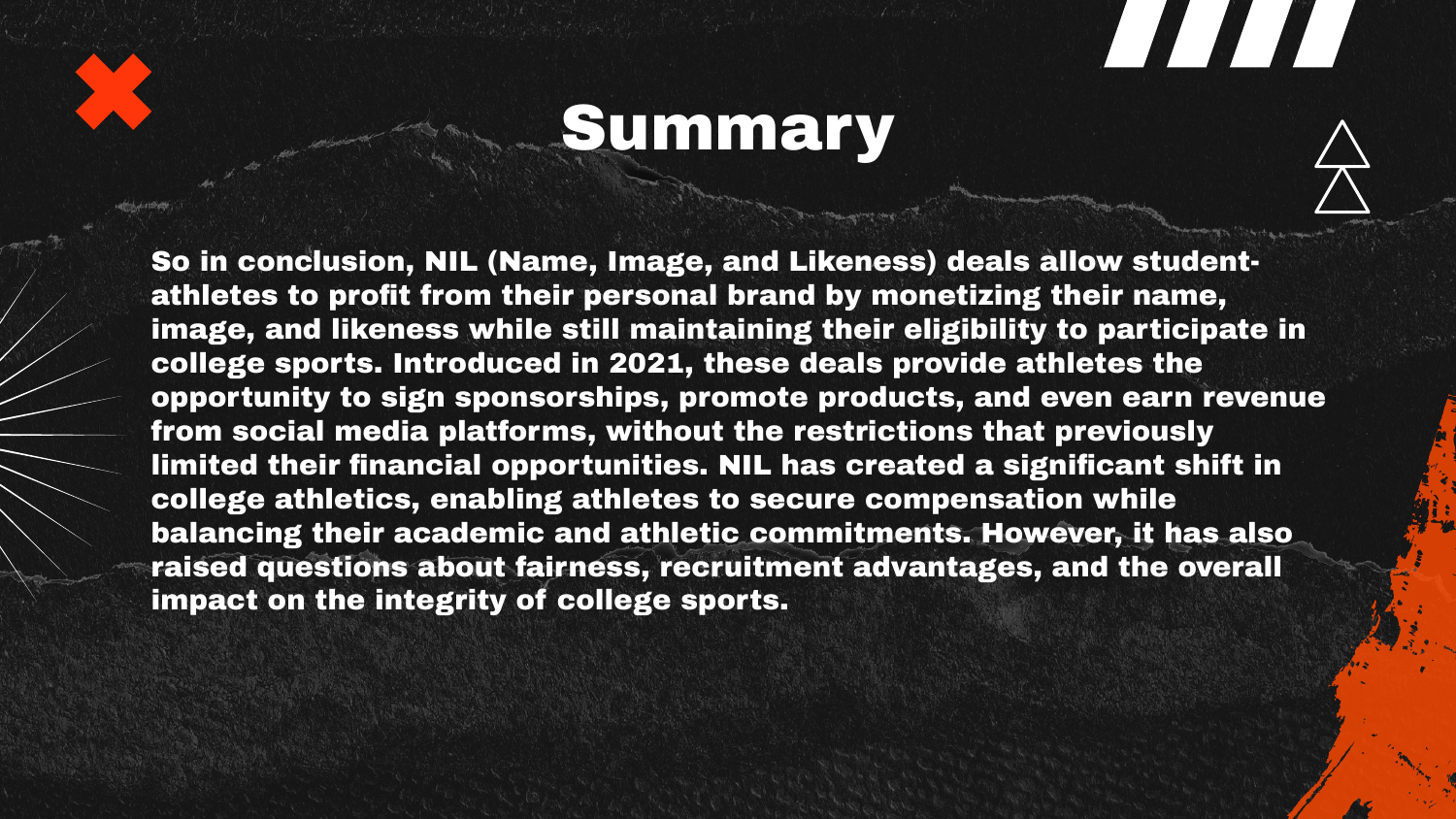

# Summary
So in conclusion, NIL (Name, Image, and Likeness) deals allow student-athletes to profit from their personal brand by monetizing their name, image, and likeness while still maintaining their eligibility to participate in college sports. Introduced in 2021, these deals provide athletes the opportunity to sign sponsorships, promote products, and even earn revenue from social media platforms, without the restrictions that previously limited their financial opportunities. NIL has created a significant shift in college athletics, enabling athletes to secure compensation while balancing their academic and athletic commitments. However, it has also raised questions about fairness, recruitment advantages, and the overall impact on the integrity of college sports.